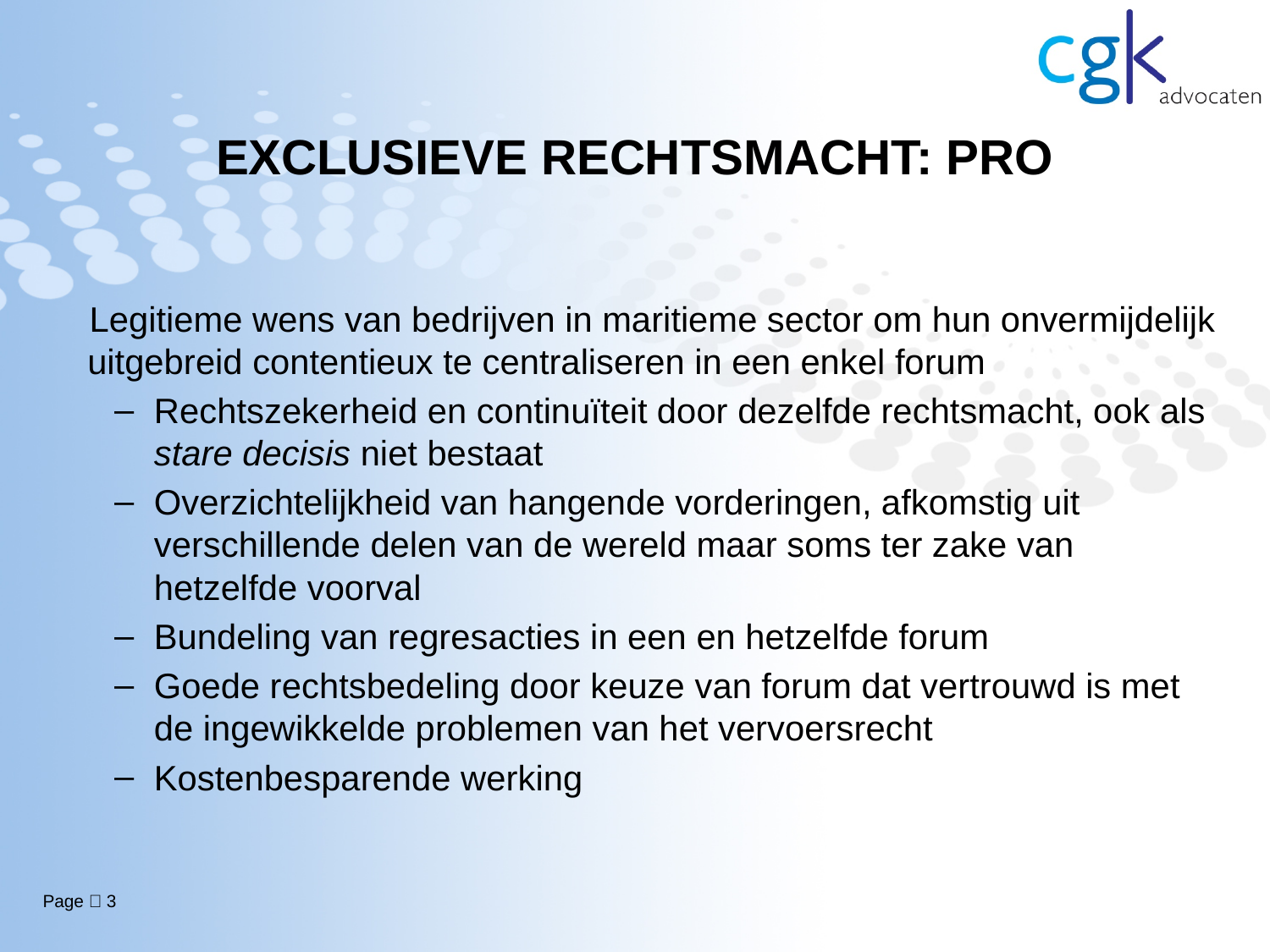

# EXCLUSIEVE RECHTSMACHT: PRO
Legitieme wens van bedrijven in maritieme sector om hun onvermijdelijk uitgebreid contentieux te centraliseren in een enkel forum
Rechtszekerheid en continuïteit door dezelfde rechtsmacht, ook als stare decisis niet bestaat
Overzichtelijkheid van hangende vorderingen, afkomstig uit verschillende delen van de wereld maar soms ter zake van hetzelfde voorval
Bundeling van regresacties in een en hetzelfde forum
Goede rechtsbedeling door keuze van forum dat vertrouwd is met de ingewikkelde problemen van het vervoersrecht
Kostenbesparende werking